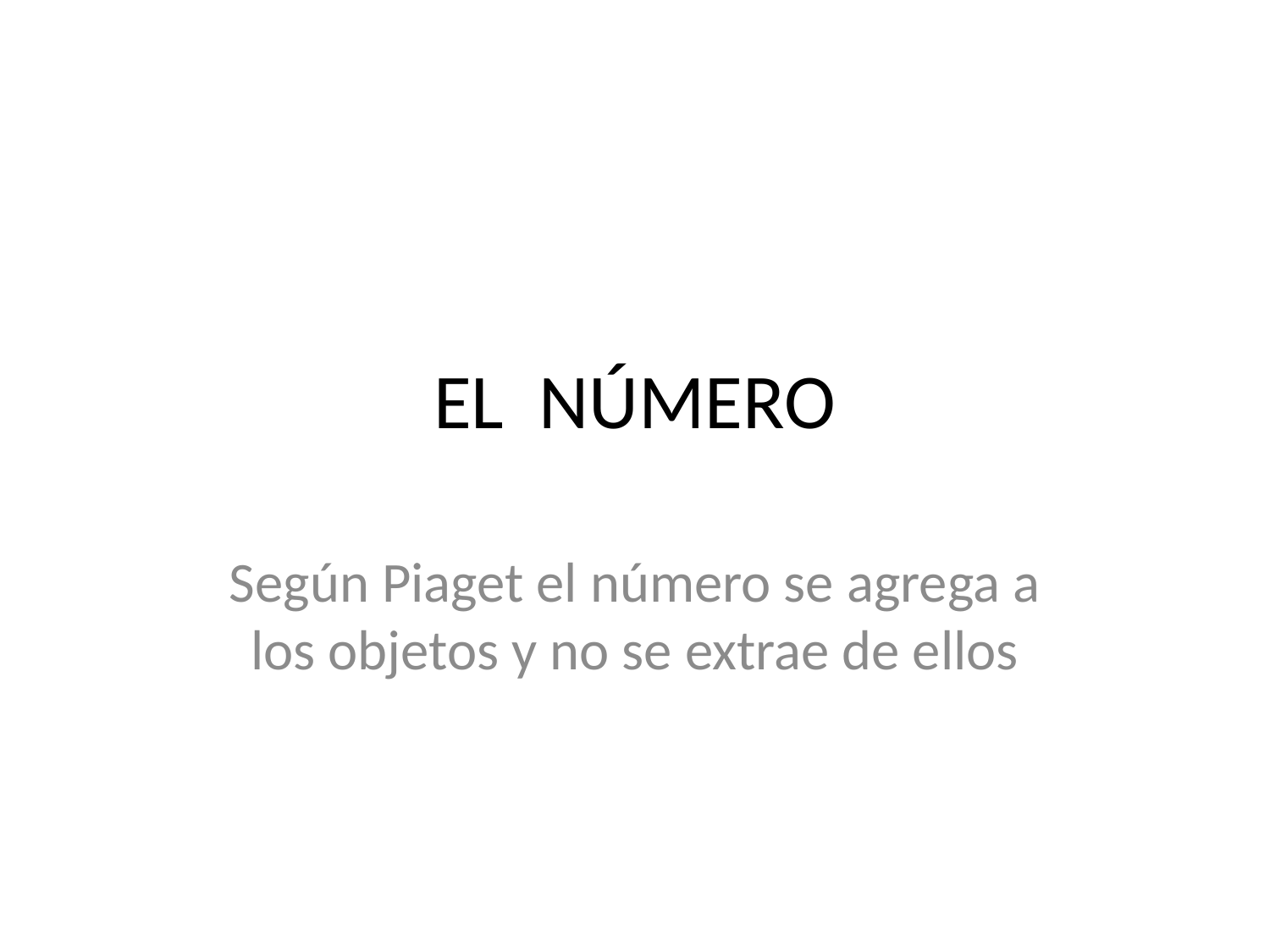

# EL  NÚMERO
Según Piaget el número se agrega a los objetos y no se extrae de ellos